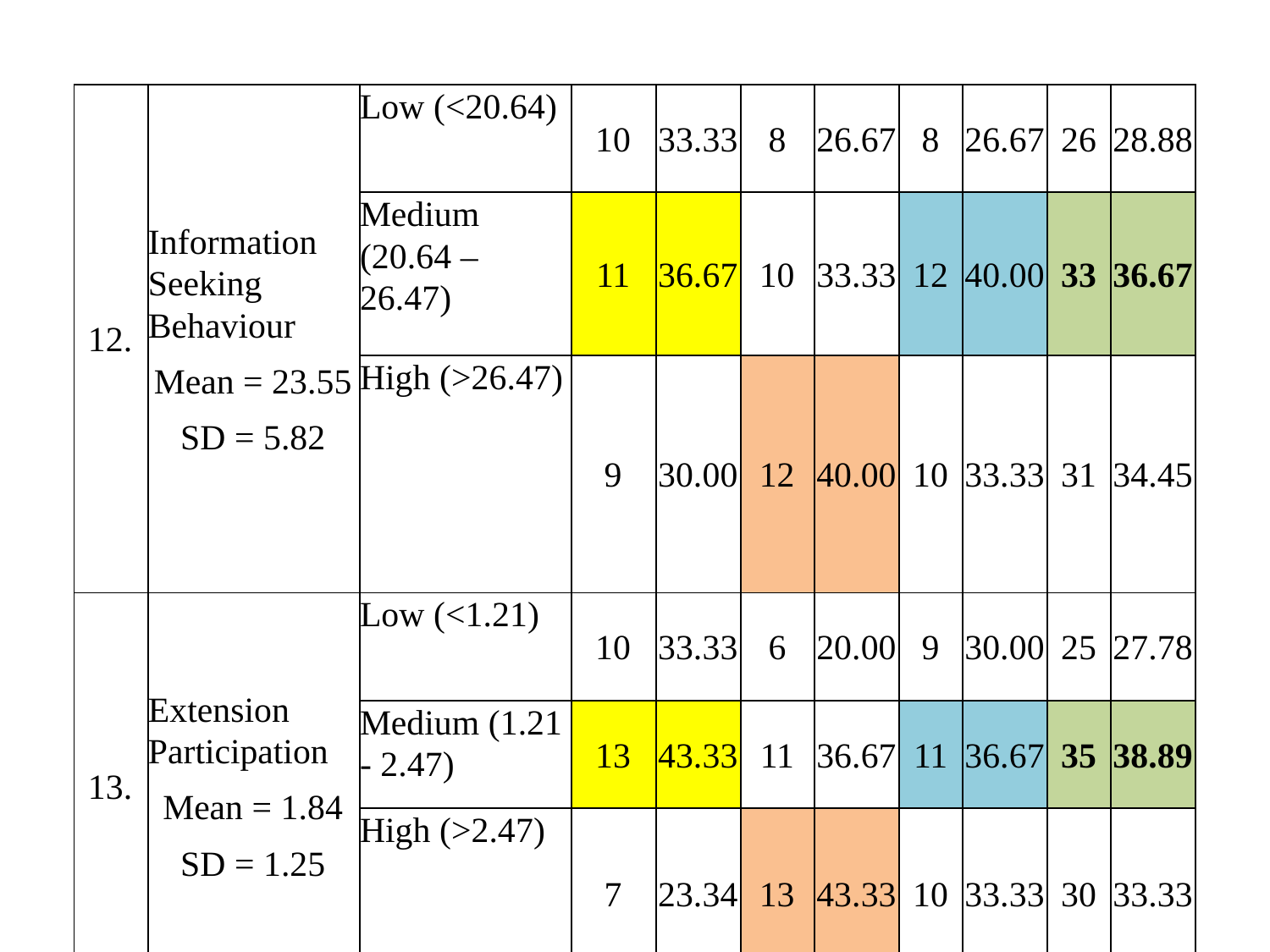

| 12. | Information Seeking Behaviour Mean = 23.55 SD = 5.82 | Low (<20.64) | 10 | 33.33 | 8 | 26.67 | 8 | 26.67 | 26 | 28.88 |
| --- | --- | --- | --- | --- | --- | --- | --- | --- | --- | --- |
|  |  | Medium (20.64 – 26.47) | 11 | 36.67 | 10 | 33.33 | 12 | 40.00 | 33 | 36.67 |
|  |  | High (>26.47) | 9 | 30.00 | 12 | 40.00 | 10 | 33.33 | 31 | 34.45 |
| 13. | Extension Participation Mean = 1.84 SD = 1.25 | Low (<1.21) | 10 | 33.33 | 6 | 20.00 | 9 | 30.00 | 25 | 27.78 |
|  |  | Medium (1.21 - 2.47) | 13 | 43.33 | 11 | 36.67 | 11 | 36.67 | 35 | 38.89 |
|  |  | High (>2.47) | 7 | 23.34 | 13 | 43.33 | 10 | 33.33 | 30 | 33.33 |